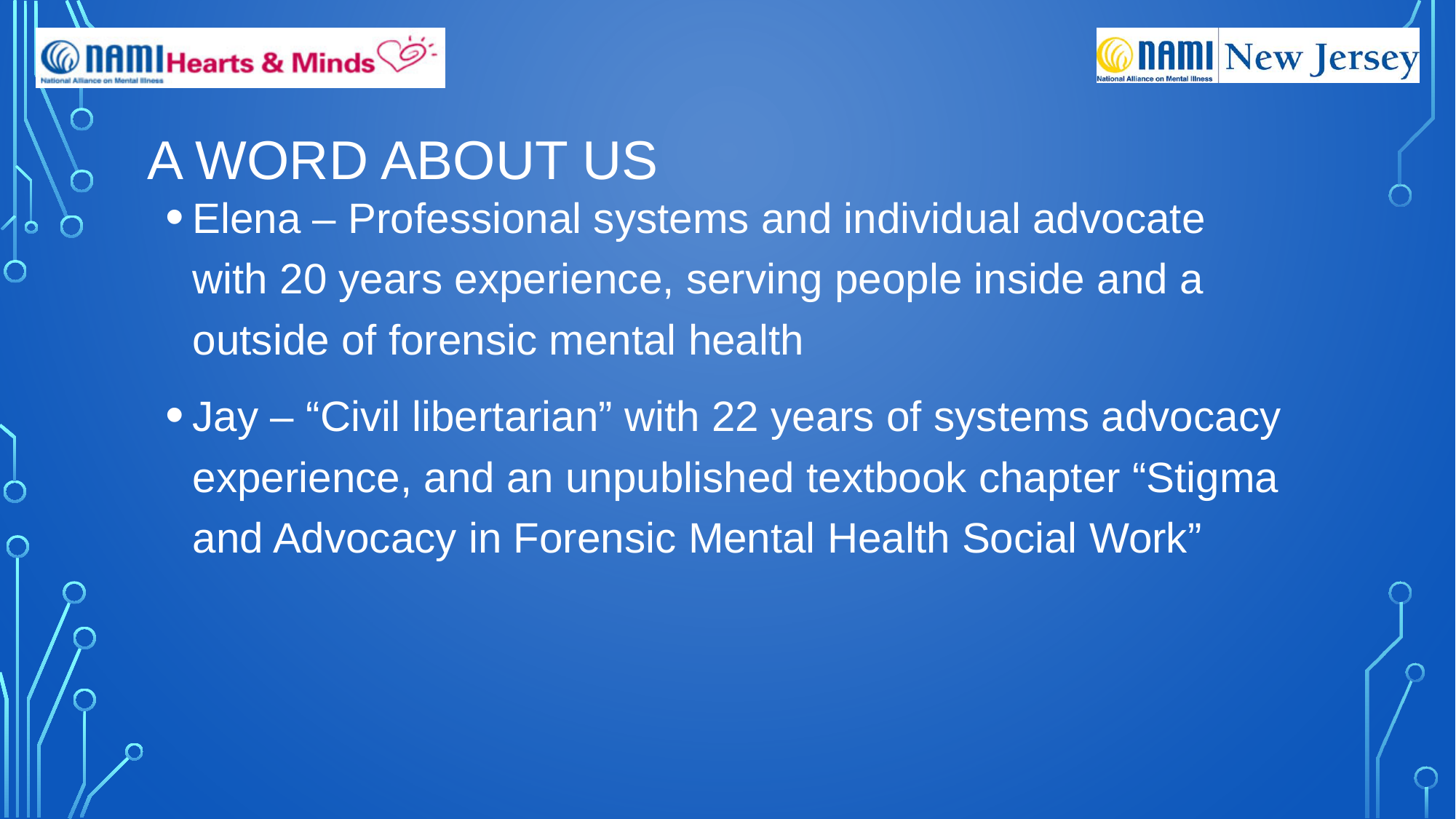

# A word about us
Elena – Professional systems and individual advocate with 20 years experience, serving people inside and a outside of forensic mental health
Jay – “Civil libertarian” with 22 years of systems advocacy experience, and an unpublished textbook chapter “Stigma and Advocacy in Forensic Mental Health Social Work”